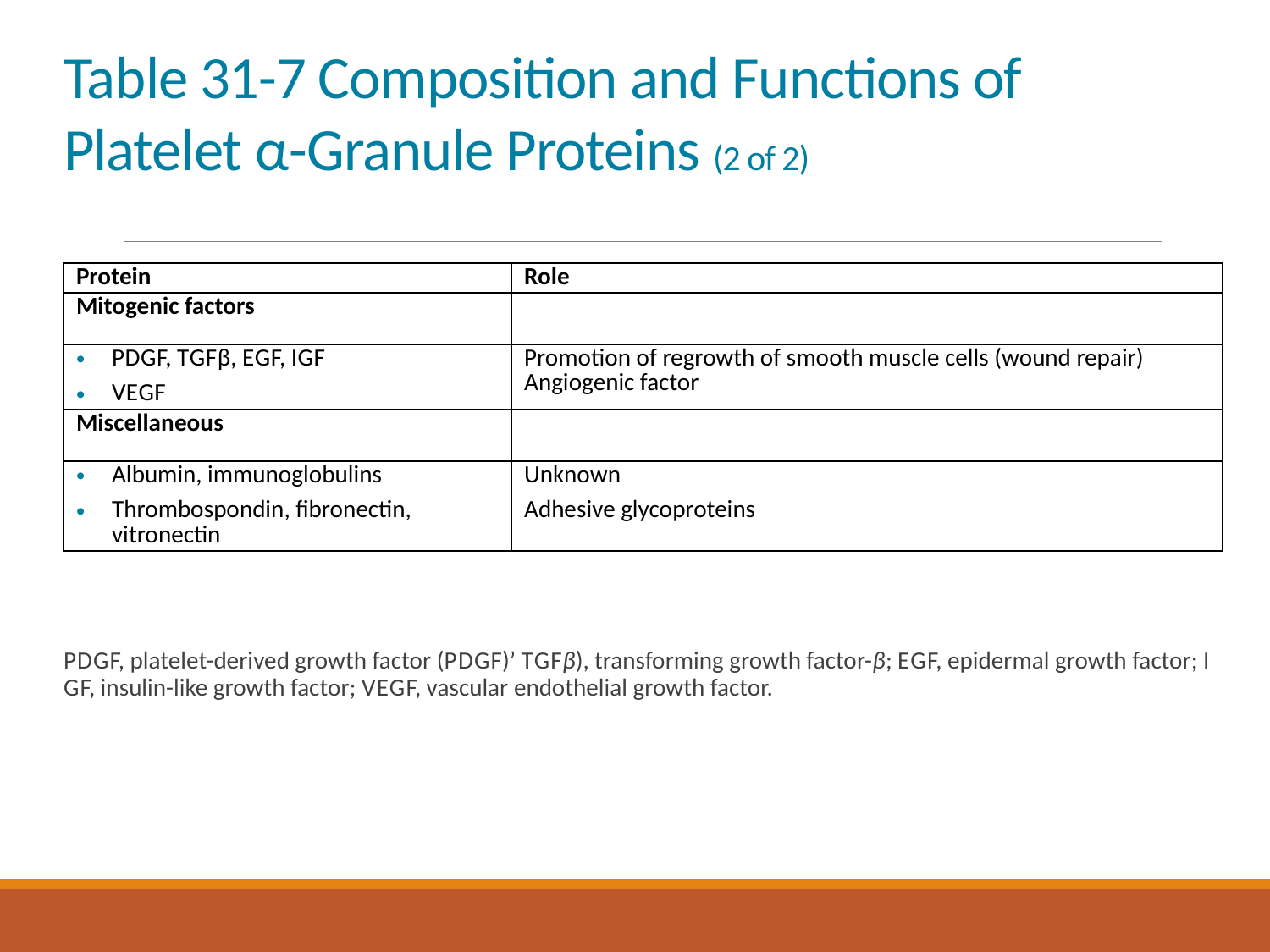

# Table 31-7 Composition and Functions of Platelet α-Granule Proteins (2 of 2)
| Protein | Role |
| --- | --- |
| Mitogenic factors | Mitogenic factors |
| P D G F, T G F β, E G F, I G F V E G F | Promotion of regrowth of smooth muscle cells (wound repair) Angiogenic factor |
| Miscellaneous | Miscellaneous |
| Albumin, immunoglobulins Thrombospondin, fibronectin, vitronectin | Unknown Adhesive glycoproteins |
P D G F, platelet-derived growth factor (P D G F)’ T G F β), transforming growth factor-β; E G F, epidermal growth factor; I G F, insulin-like growth factor; V E G F, vascular endothelial growth factor.